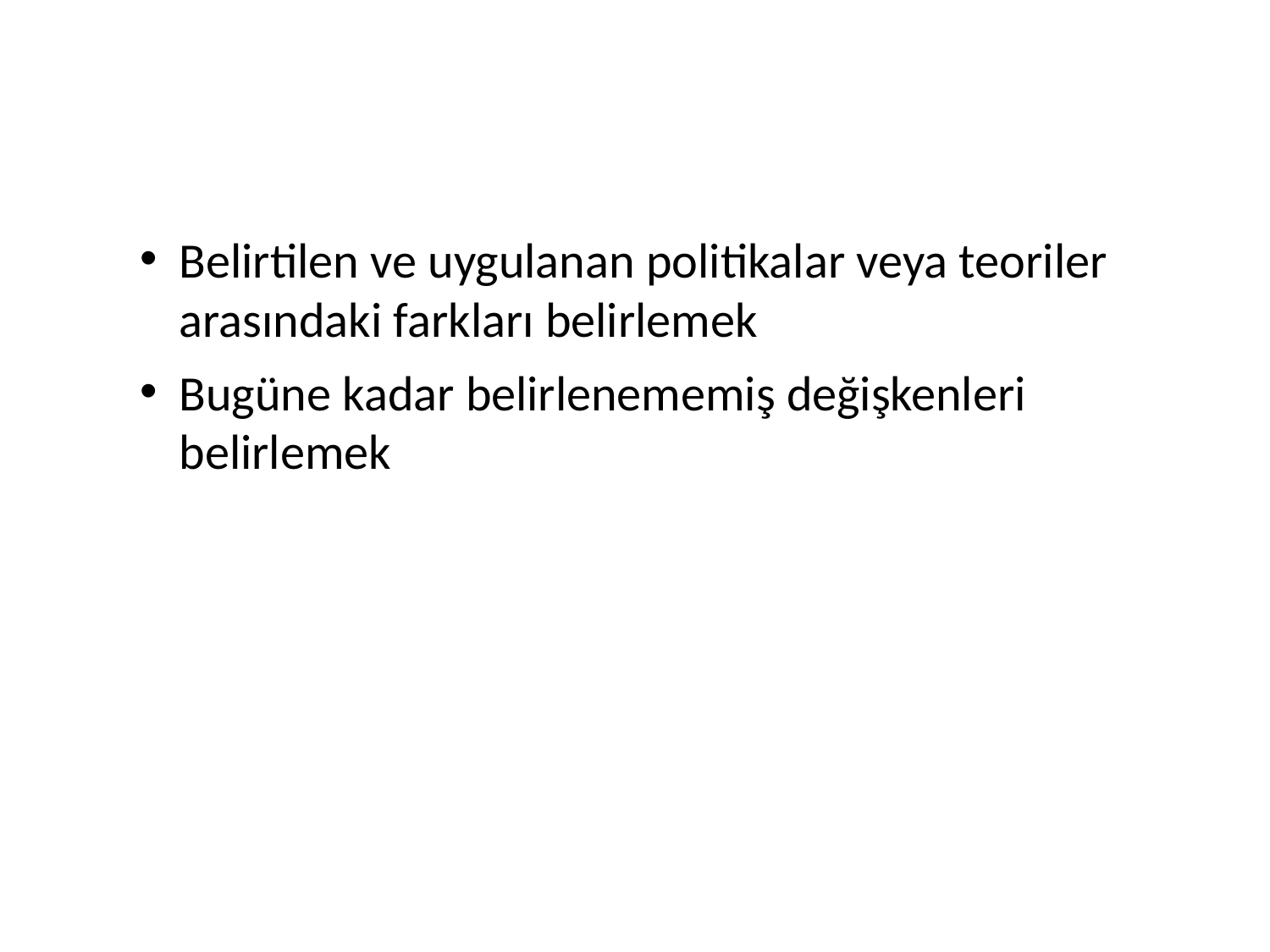

#
Belirtilen ve uygulanan politikalar veya teoriler arasındaki farkları belirlemek
Bugüne kadar belirlenememiş değişkenleri belirlemek